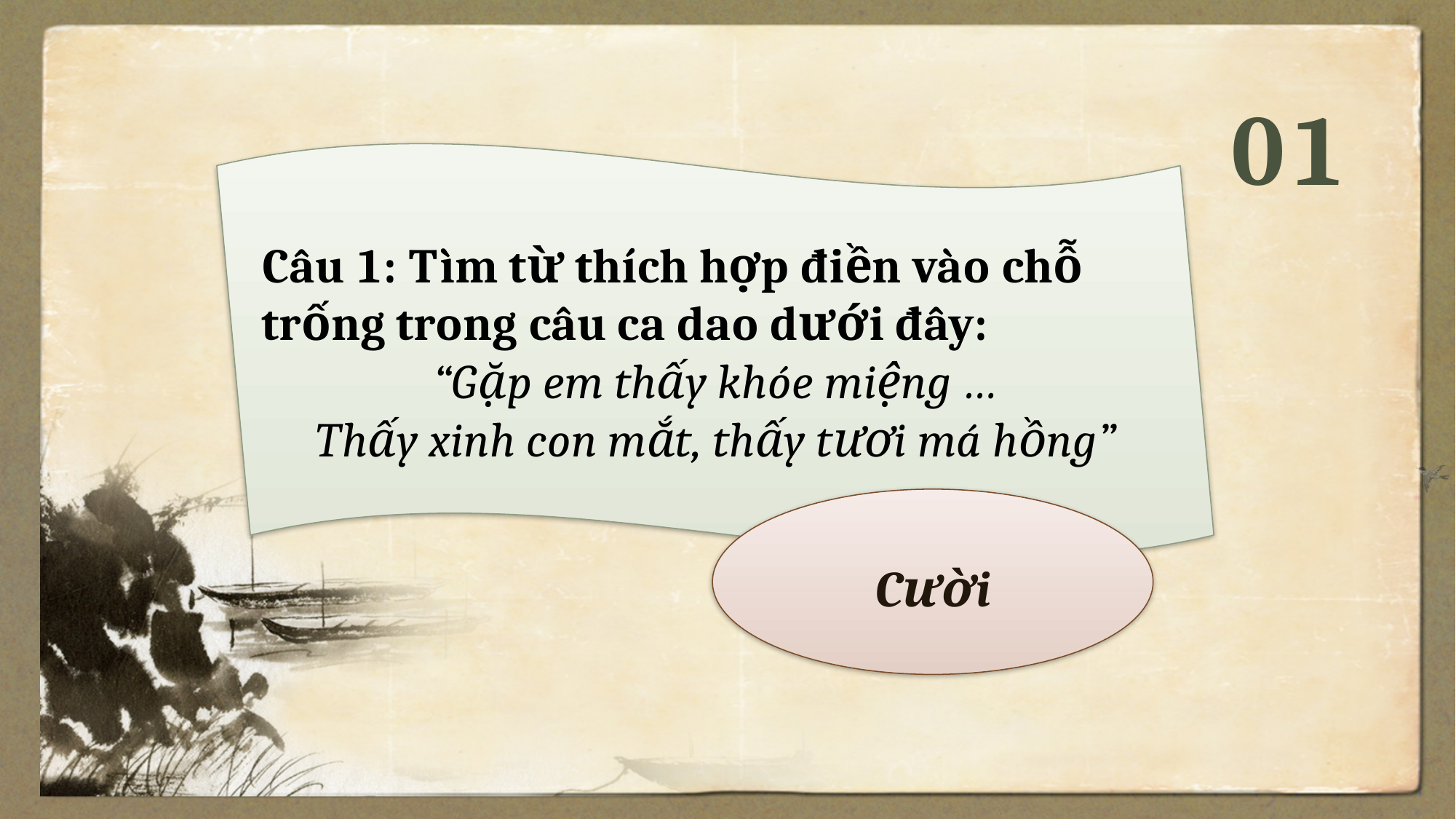

01
Câu 1: Tìm từ thích hợp điền vào chỗ trống trong câu ca dao dưới đây:
“Gặp em thấy khóe miệng …
Thấy xinh con mắt, thấy tươi má hồng​”
Cười